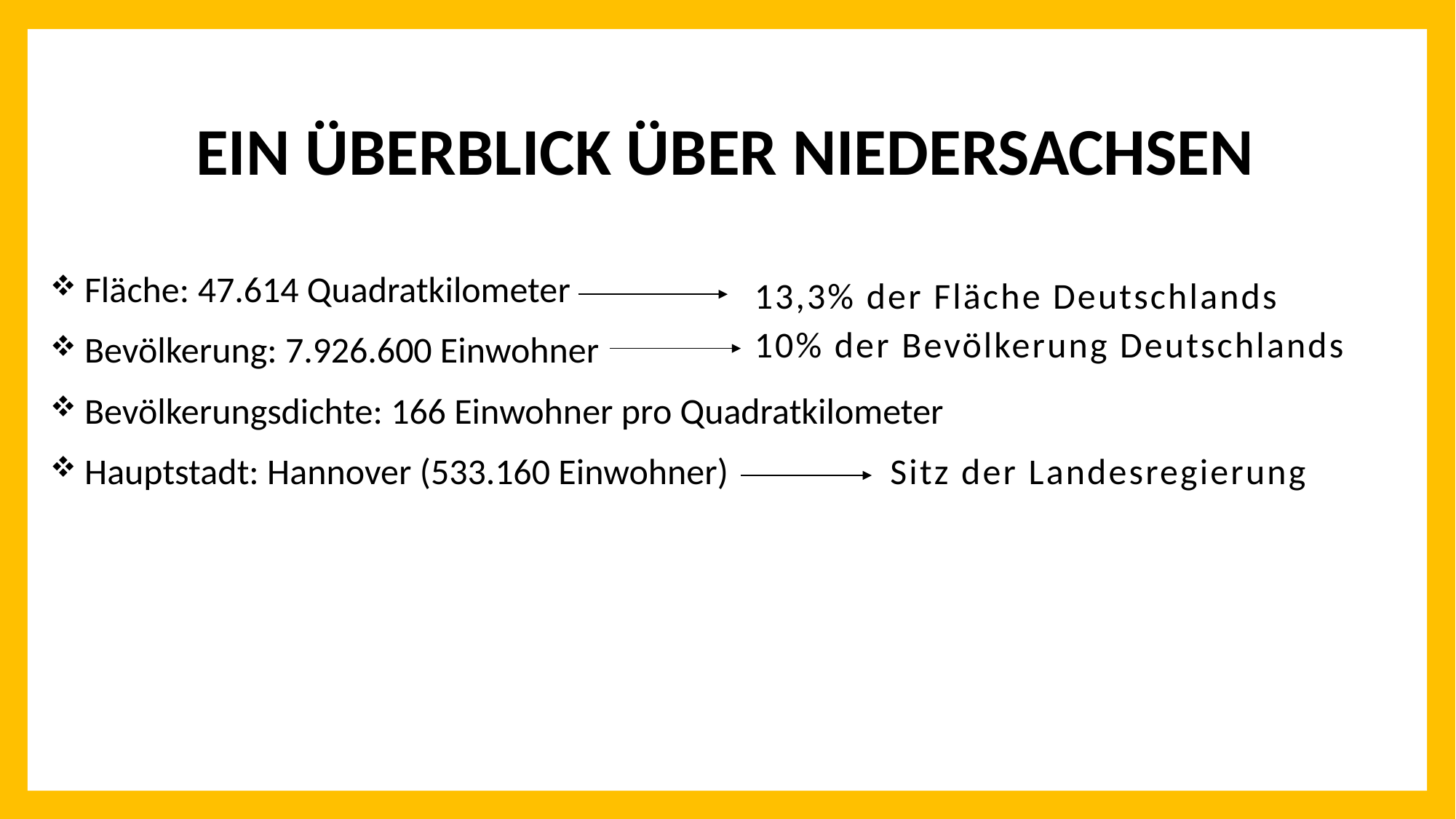

# EIN ÜBERBLICK ÜBER NIEDERSACHSEN
13,3% der Fläche Deutschlands
Fläche: 47.614 Quadratkilometer
Bevölkerung: 7.926.600 Einwohner
Bevölkerungsdichte: 166 Einwohner pro Quadratkilometer
Hauptstadt: Hannover (533.160 Einwohner)

10% der Bevölkerung Deutschlands
Sitz der Landesregierung